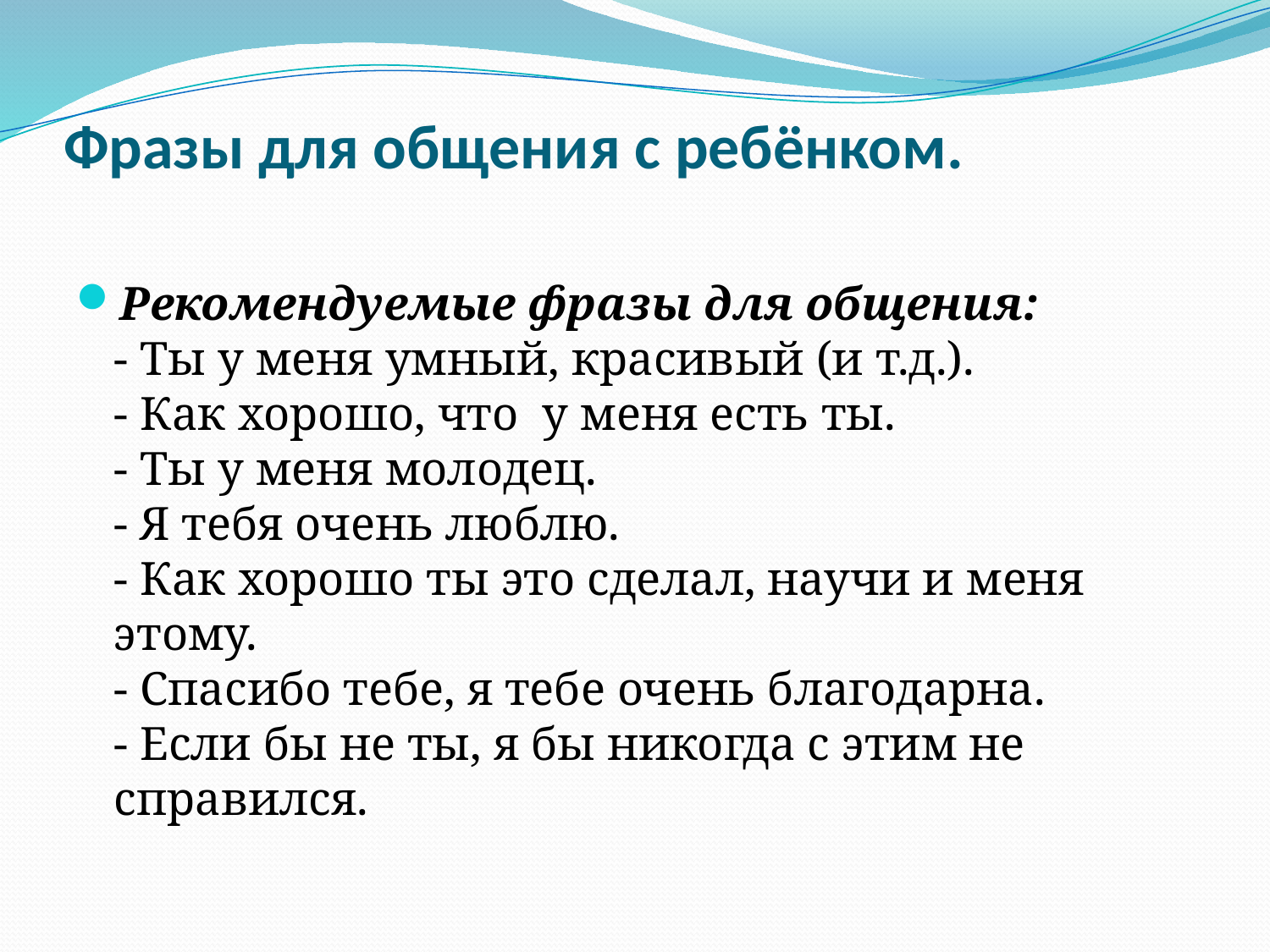

# Фразы для общения с ребёнком.
Рекомендуемые фразы для общения:
- Ты у меня умный, красивый (и т.д.).
- Как хорошо, что  у меня есть ты.
- Ты у меня молодец.
- Я тебя очень люблю.
- Как хорошо ты это сделал, научи и меня этому.
- Спасибо тебе, я тебе очень благодарна.
- Если бы не ты, я бы никогда с этим не справился.